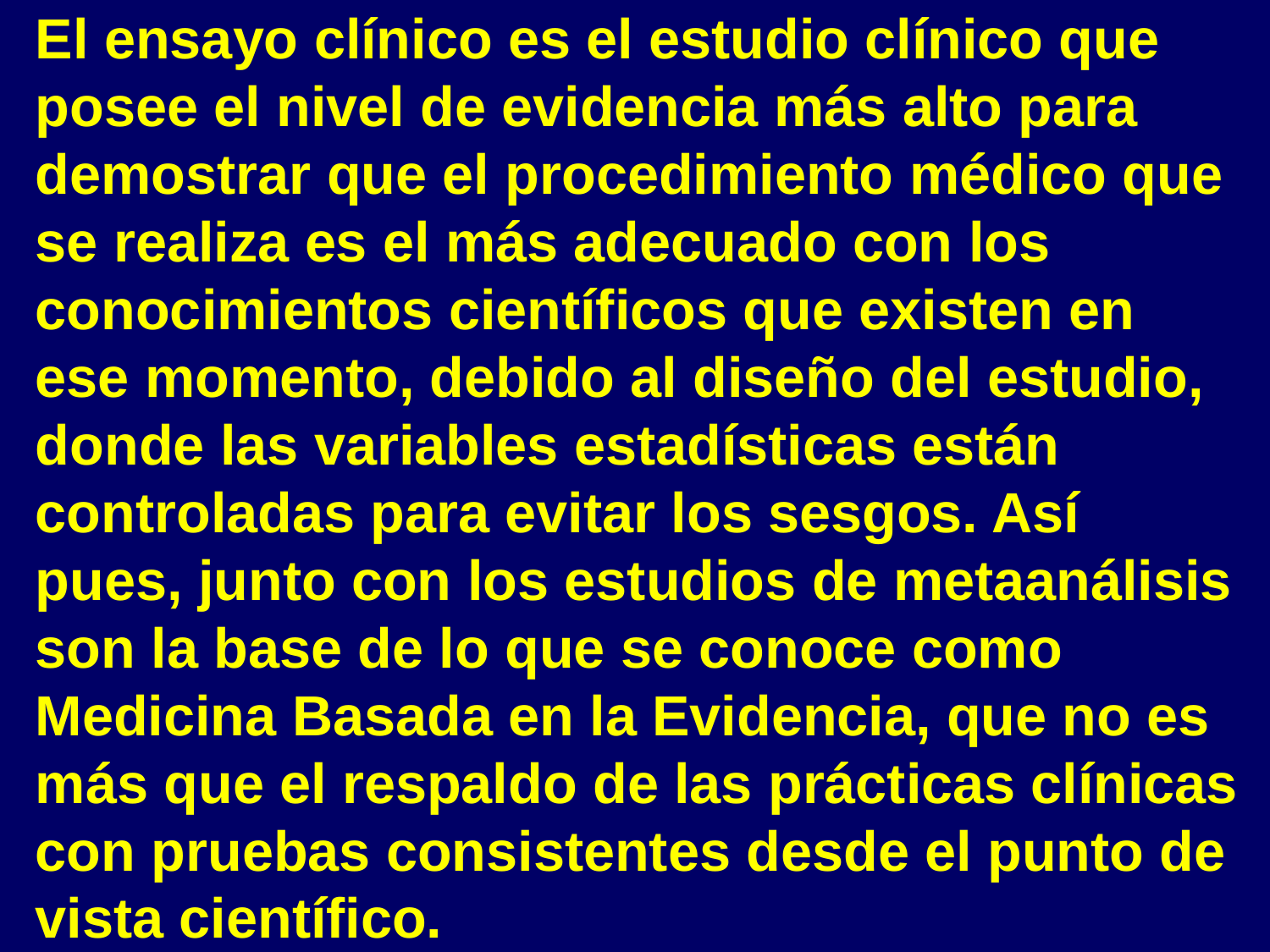

El ensayo clínico es el estudio clínico que posee el nivel de evidencia más alto para demostrar que el procedimiento médico que se realiza es el más adecuado con los conocimientos científicos que existen en ese momento, debido al diseño del estudio, donde las variables estadísticas están controladas para evitar los sesgos. Así pues, junto con los estudios de metaanálisis son la base de lo que se conoce como Medicina Basada en la Evidencia, que no es más que el respaldo de las prácticas clínicas con pruebas consistentes desde el punto de vista científico.